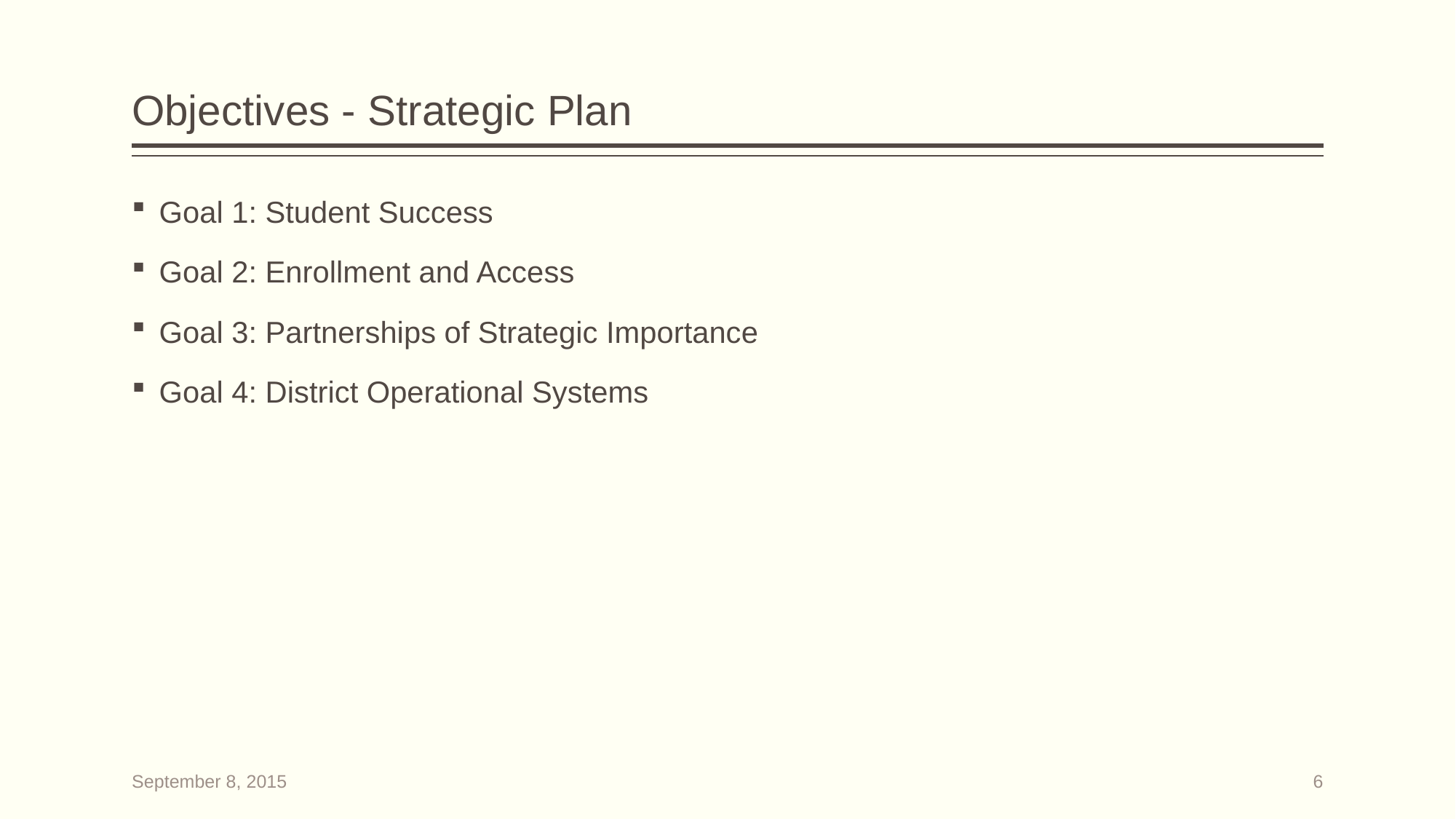

# Objectives - Strategic Plan
Goal 1: Student Success
Goal 2: Enrollment and Access
Goal 3: Partnerships of Strategic Importance
Goal 4: District Operational Systems
September 8, 2015
6